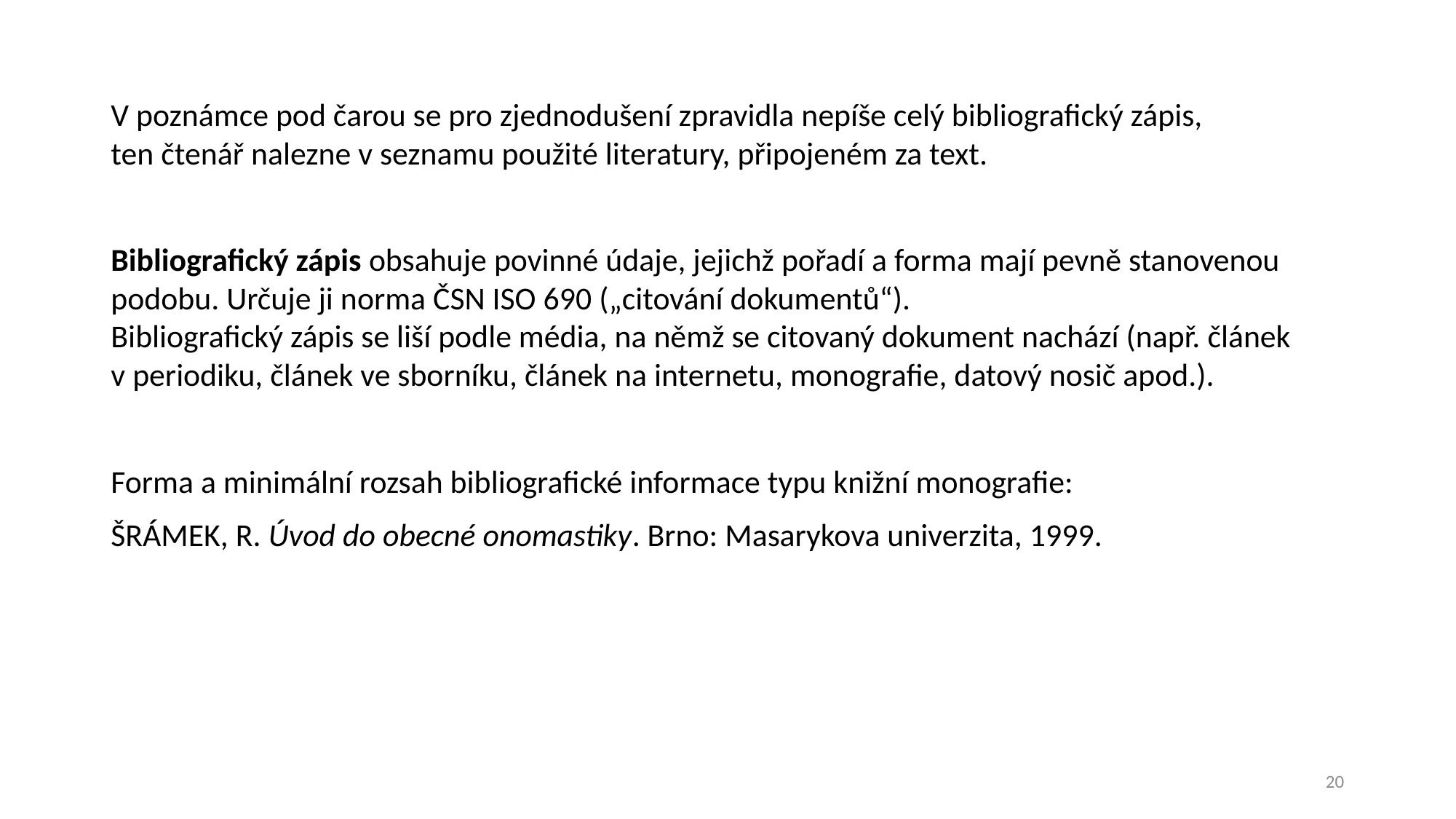

V poznámce pod čarou se pro zjednodušení zpravidla nepíše celý bibliografický zápis,
ten čtenář nalezne v seznamu použité literatury, připojeném za text.

Bibliografický zápis obsahuje povinné údaje, jejichž pořadí a forma mají pevně stanovenou podobu. Určuje ji norma ČSN ISO 690 („citování dokumentů“).
Bibliografický zápis se liší podle média, na němž se citovaný dokument nachází (např. článek v periodiku, článek ve sborníku, článek na internetu, monografie, datový nosič apod.).

Forma a minimální rozsah bibliografické informace typu knižní monografie:
ŠRÁMEK, R. Úvod do obecné onomastiky. Brno: Masarykova univerzita, 1999.

20